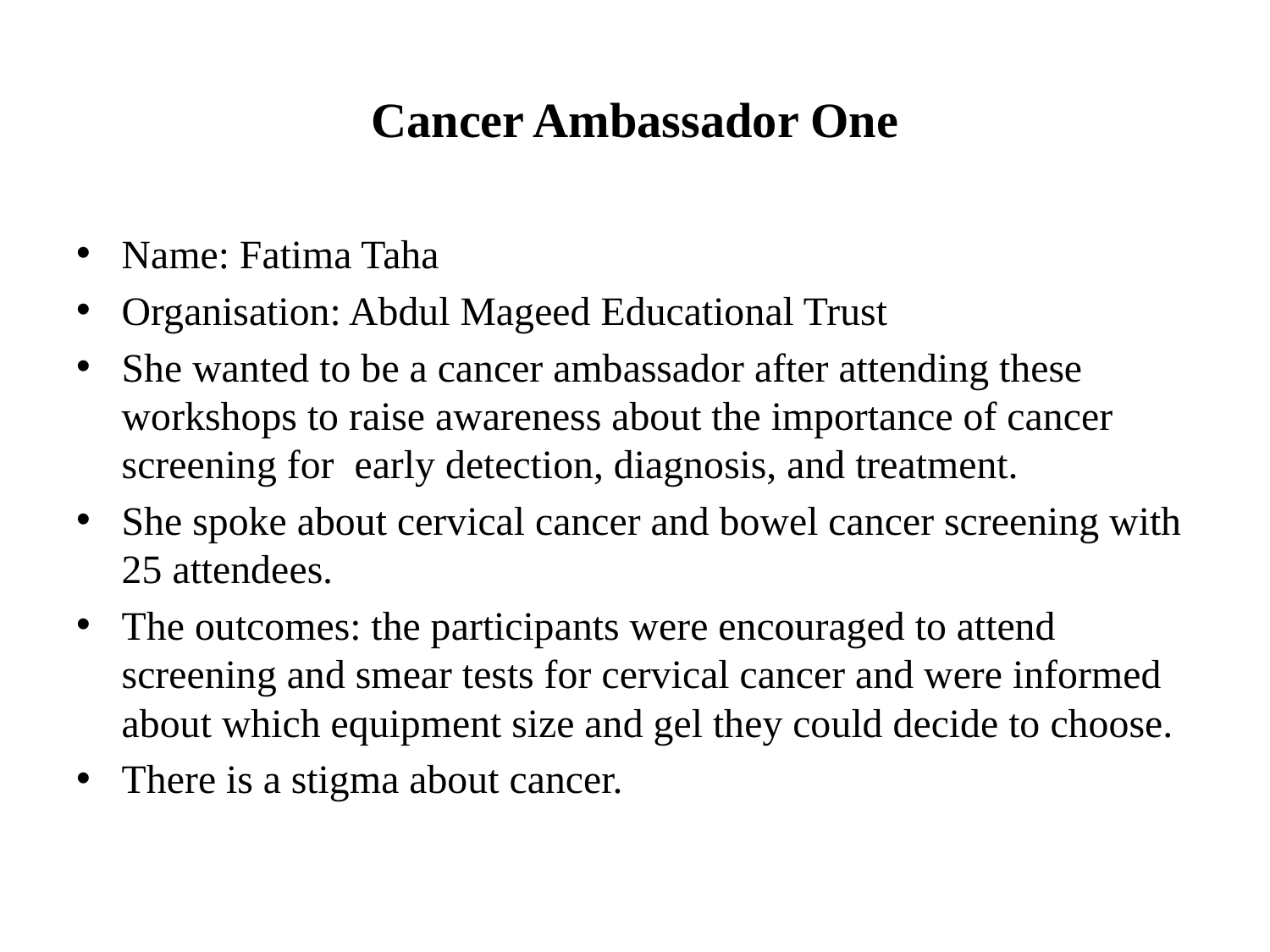

# Cancer Ambassador One
Name: Fatima Taha
Organisation: Abdul Mageed Educational Trust
She wanted to be a cancer ambassador after attending these workshops to raise awareness about the importance of cancer screening for  early detection, diagnosis, and treatment.
She spoke about cervical cancer and bowel cancer screening with 25 attendees.
The outcomes: the participants were encouraged to attend screening and smear tests for cervical cancer and were informed about which equipment size and gel they could decide to choose.
There is a stigma about cancer.